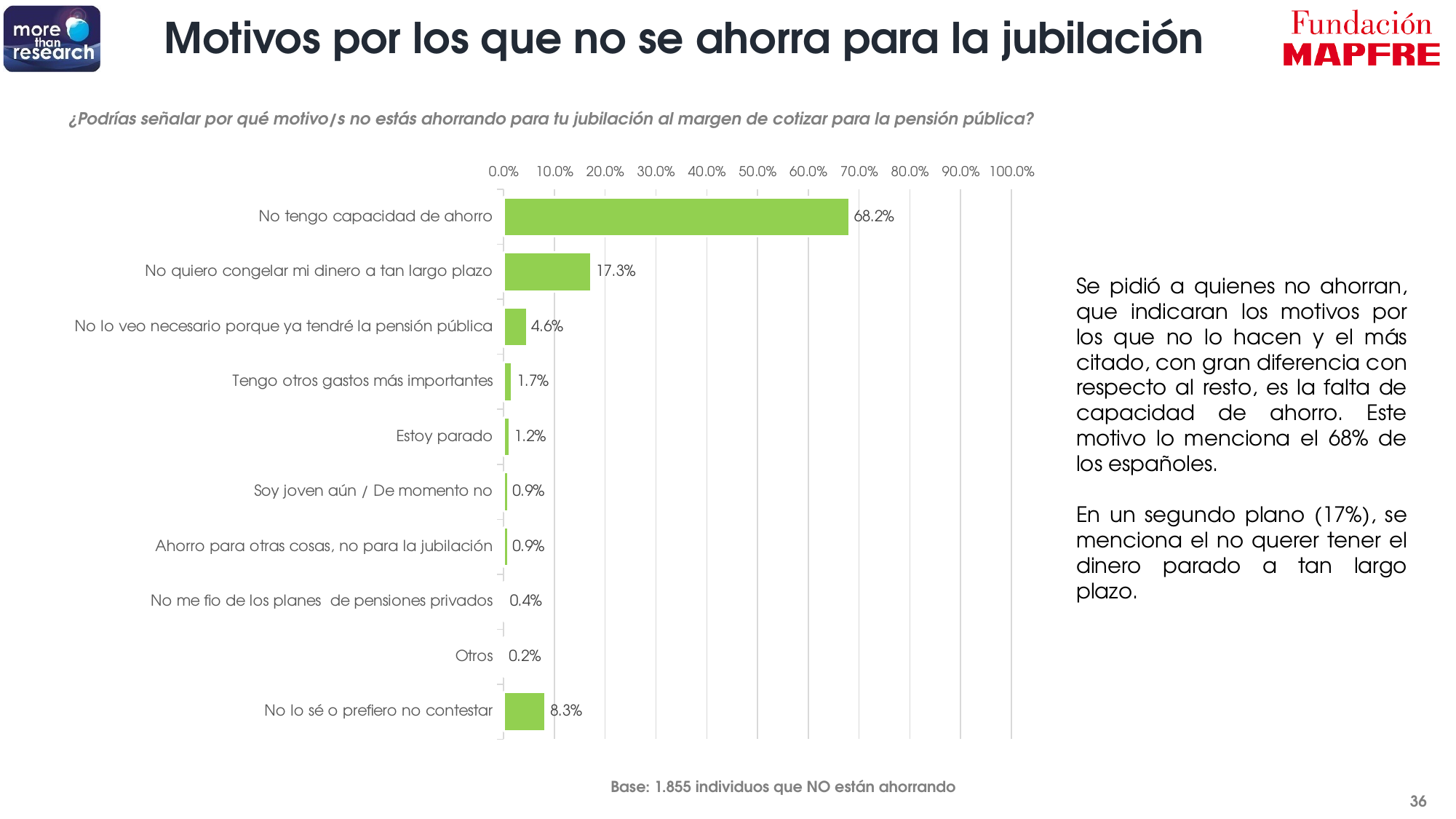

Motivos por los que no se ahorra para la jubilación
¿Podrías señalar por qué motivo/s no estás ahorrando para tu jubilación al margen de cotizar para la pensión pública?

### Chart

| Category | Total |
|---|---|
| No tengo capacidad de ahorro | 0.682 |
| No quiero congelar mi dinero a tan largo plazo | 0.173 |
| No lo veo necesario porque ya tendré la pensión pública | 0.046 |
| Tengo otros gastos más importantes | 0.017 |
| Estoy parado | 0.012 |
| Soy joven aún / De momento no | 0.009 |
| Ahorro para otras cosas, no para la jubilación | 0.009 |
| No me fio de los planes  de pensiones privados | 0.004 |
| Otros | 0.002 |
| No lo sé o prefiero no contestar | 0.083 |
Se pidió a quienes no ahorran, que indicaran los motivos por los que no lo hacen y el más citado, con gran diferencia con respecto al resto, es la falta de capacidad de ahorro. Este motivo lo menciona el 68% de los españoles.

En un segundo plano (17%), se menciona el no querer tener el dinero parado a tan largo plazo.
Base: 1.855 individuos que NO están ahorrando
36